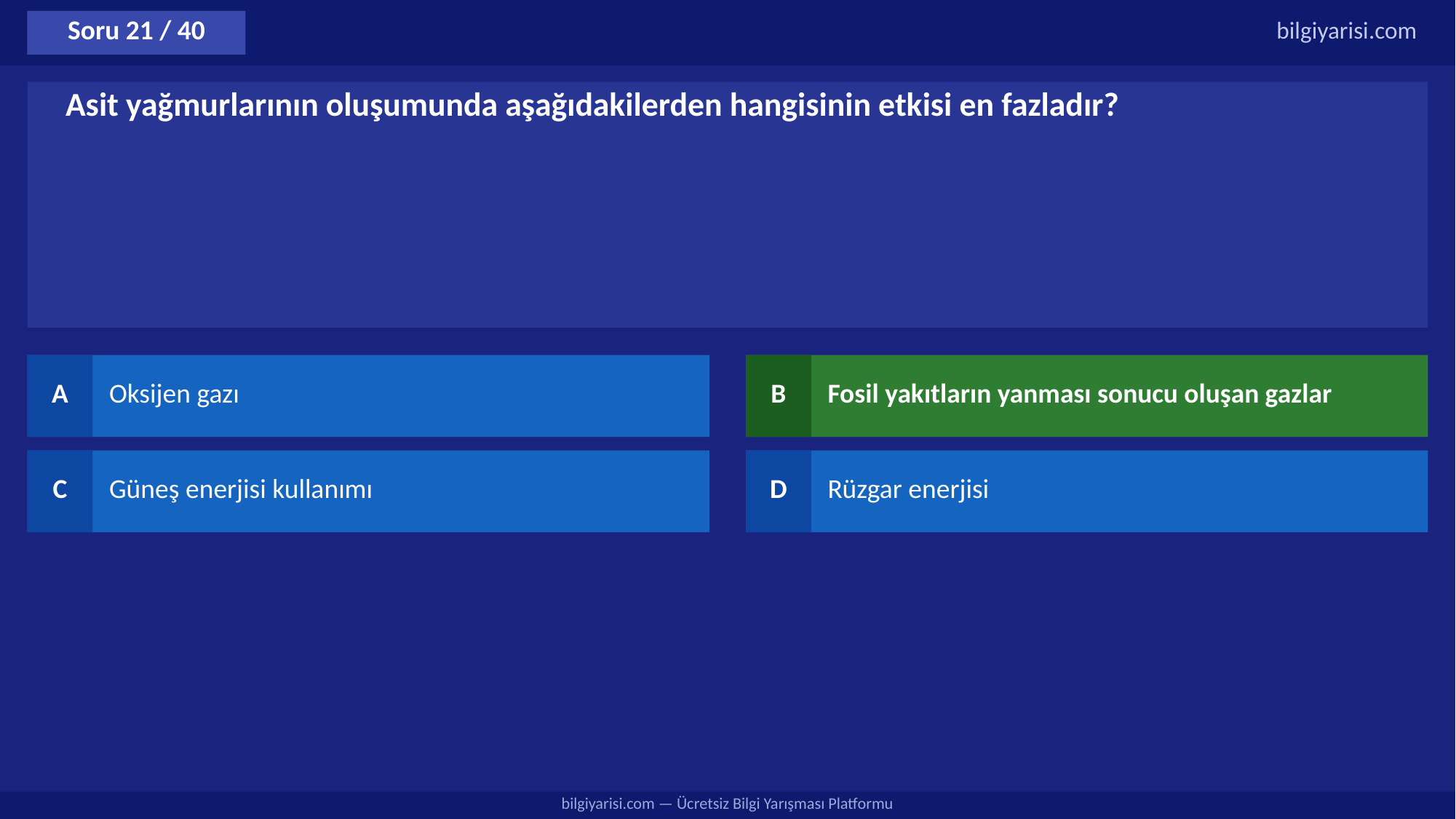

Soru 21 / 40
bilgiyarisi.com

Asit yağmurlarının oluşumunda aşağıdakilerden hangisinin etkisi en fazladır?

A
Oksijen gazı

B
Fosil yakıtların yanması sonucu oluşan gazlar

C
Güneş enerjisi kullanımı

D
Rüzgar enerjisi
bilgiyarisi.com — Ücretsiz Bilgi Yarışması Platformu